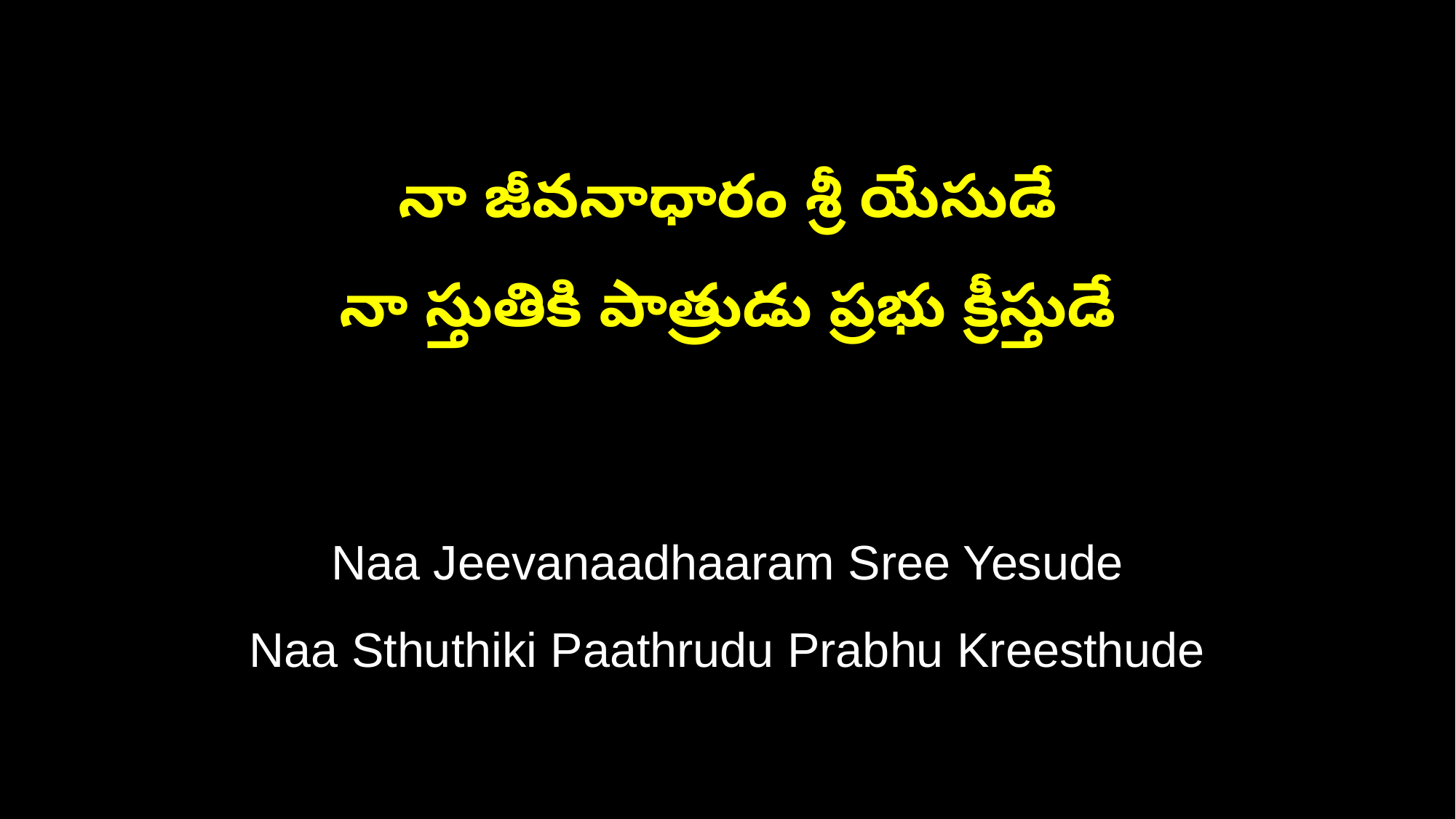

నా జీవనాధారం శ్రీ యేసుడే
నా స్తుతికి పాత్రుడు ప్రభు క్రీస్తుడే
Naa Jeevanaadhaaram Sree Yesude
Naa Sthuthiki Paathrudu Prabhu Kreesthude